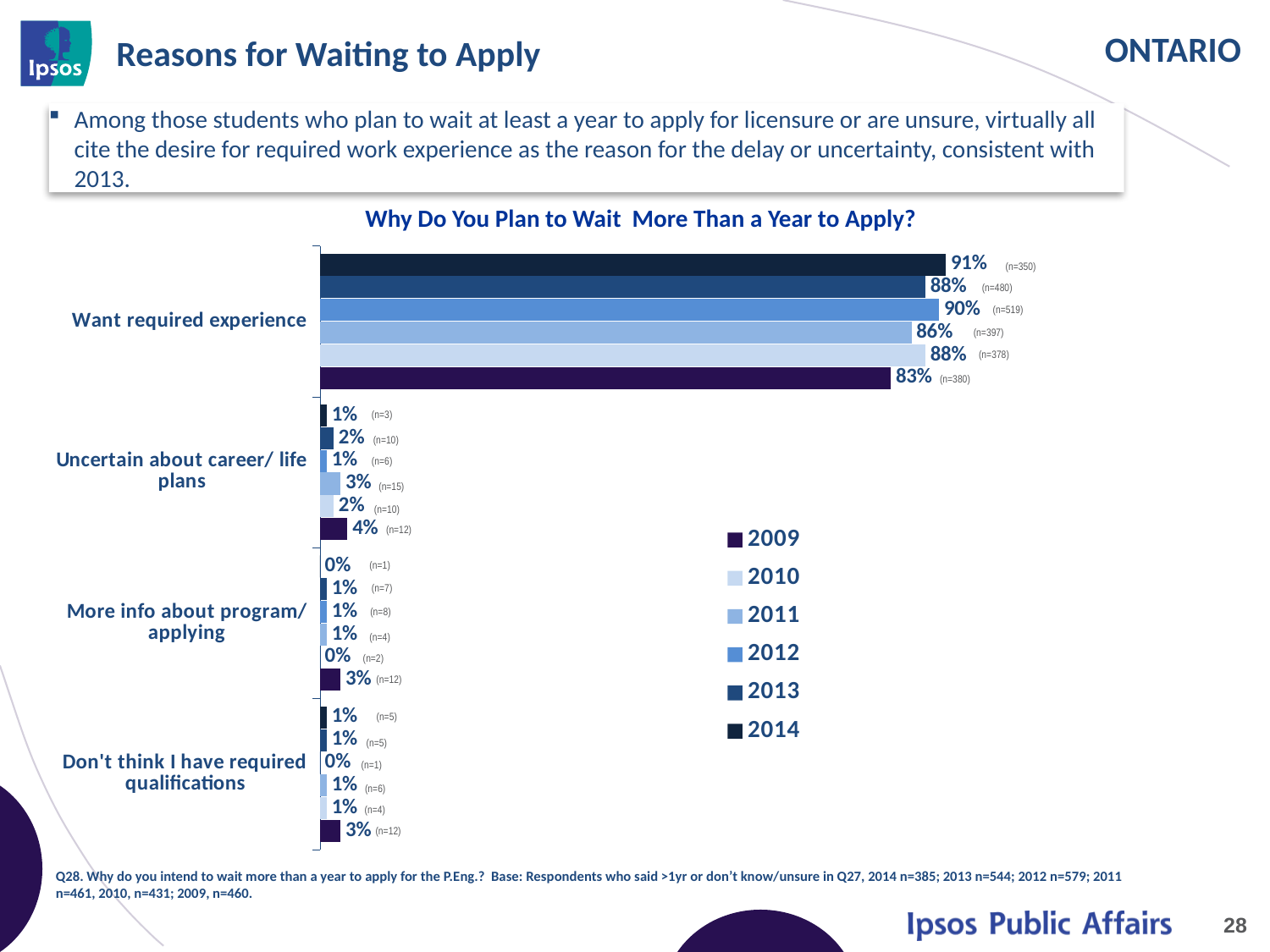

# Reasons for Waiting to Apply
Among those students who plan to wait at least a year to apply for licensure or are unsure, virtually all cite the desire for required work experience as the reason for the delay or uncertainty, consistent with 2013.
Why Do You Plan to Wait  More Than a Year to Apply?

### Chart

| Category | 2014 | 2013 | 2012 | 2011 | 2010 | 2009 |
|---|---|---|---|---|---|---|
| Want required experience | 0.91 | 0.88 | 0.9 | 0.86 | 0.88 | 0.83 |
| Uncertain about career/ life plans | 0.01 | 0.02 | 0.01 | 0.03 | 0.02 | 0.04 |
| More info about program/ applying | 0.0 | 0.01 | 0.01 | 0.01 | 0.0 | 0.03 |
| Don't think I have required qualifications | 0.01 | 0.01 | 0.0 | 0.01 | 0.01 | 0.03 |
(n=350)
(n=480)
(n=519)
(n=397)
(n=378)
(n=380)
(n=3)
(n=10)
(n=6)
(n=15)
(n=10)
(n=12)
(n=1)
(n=7)
(n=8)
(n=4)
(n=2)
(n=12)
(n=5)
(n=5)
(n=1)
(n=6)
(n=4)
(n=12)
Q28. Why do you intend to wait more than a year to apply for the P.Eng.?  Base: Respondents who said >1yr or don’t know/unsure in Q27, 2014 n=385; 2013 n=544; 2012 n=579; 2011 n=461, 2010, n=431; 2009, n=460.
28